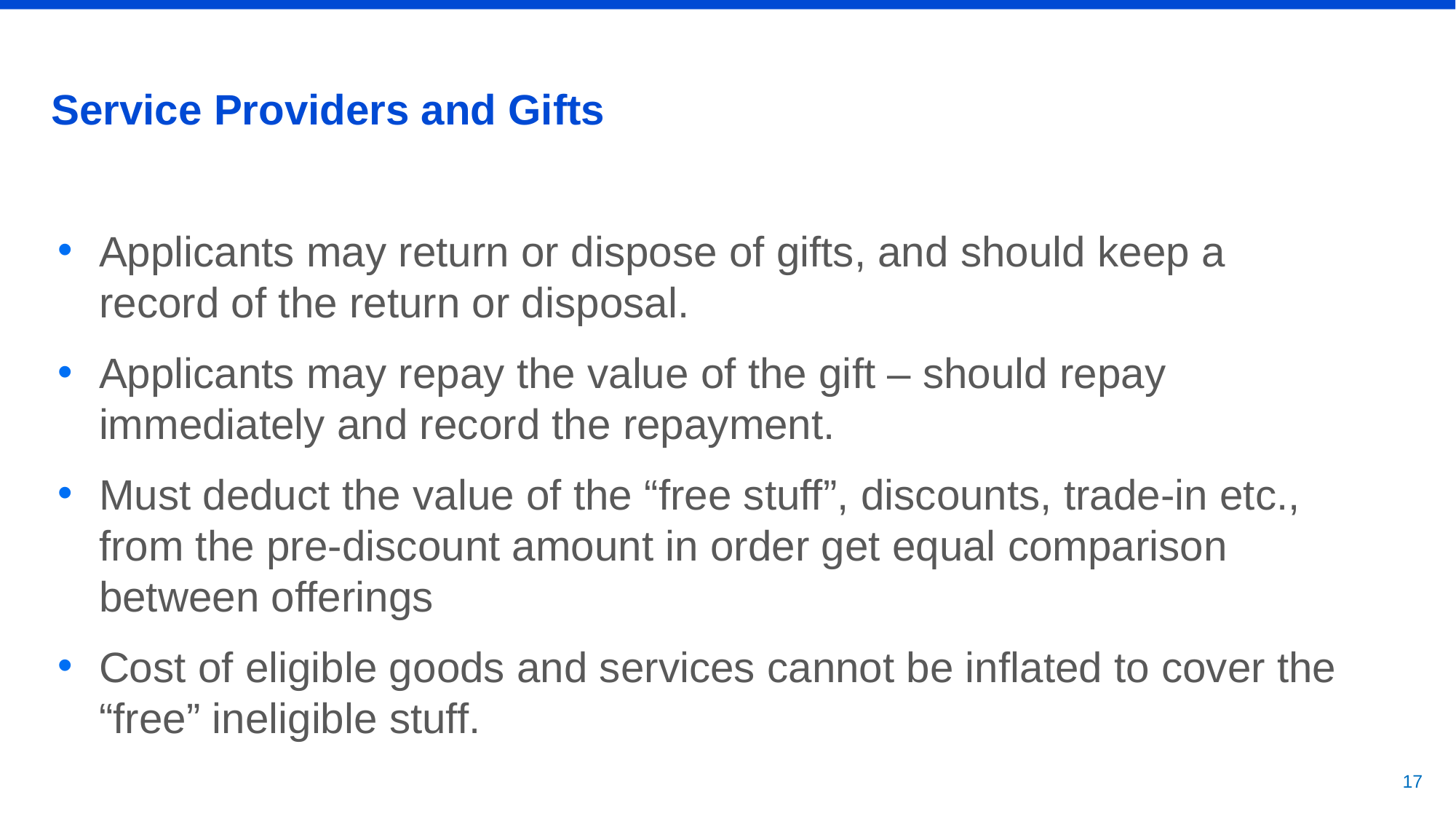

# Service Providers and Gifts
Applicants may return or dispose of gifts, and should keep a record of the return or disposal.
Applicants may repay the value of the gift – should repay immediately and record the repayment.
Must deduct the value of the “free stuff”, discounts, trade-in etc., from the pre-discount amount in order get equal comparison between offerings
Cost of eligible goods and services cannot be inflated to cover the “free” ineligible stuff.

17